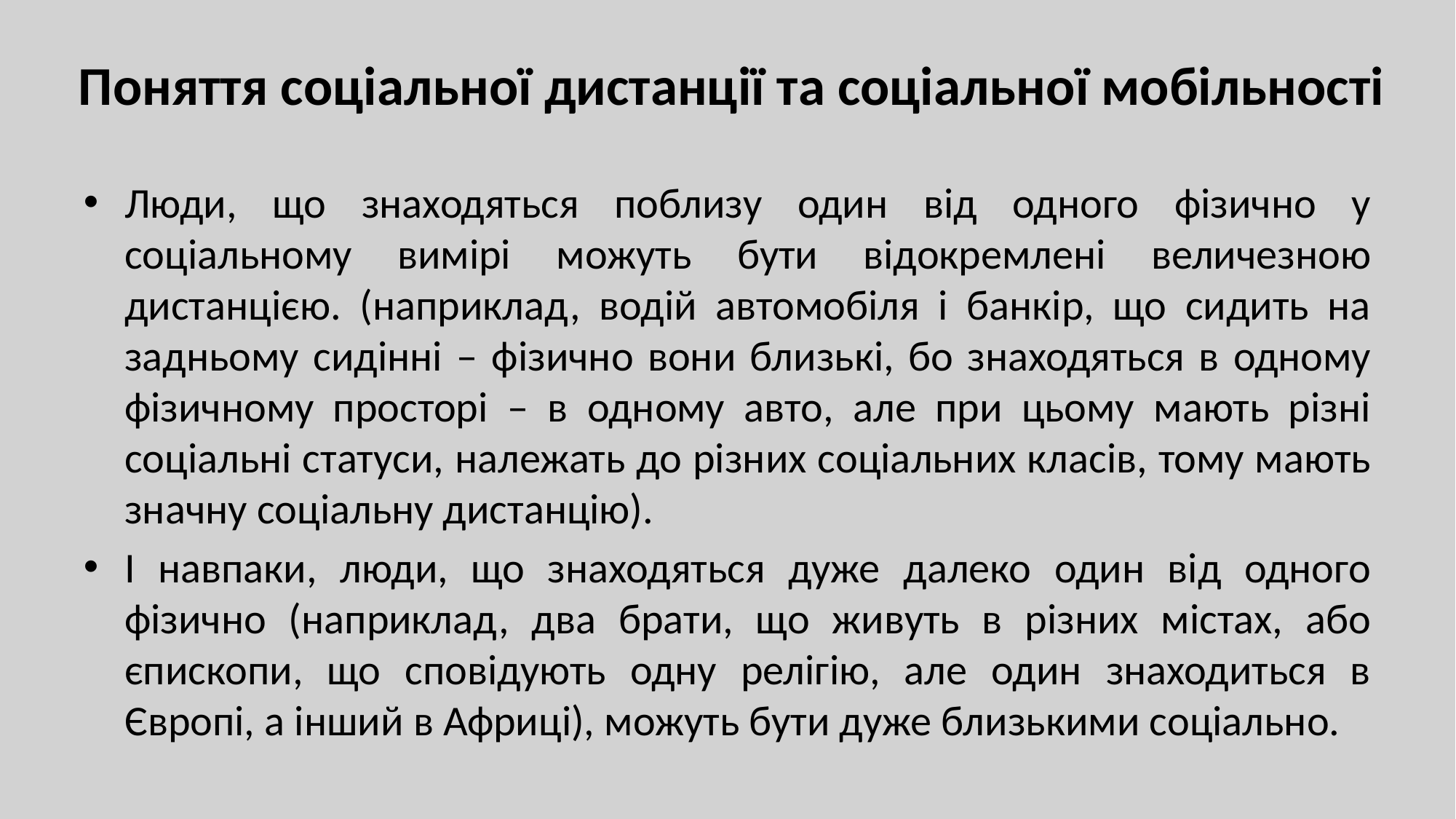

# Поняття соціальної дистанції та соціальної мобільності

Люди, що знаходяться поблизу один від одного фізично у соціальному вимірі можуть бути відокремлені величезною дистанцією. (наприклад, водій автомобіля і банкір, що сидить на задньому сидінні – фізично вони близькі, бо знаходяться в одному фізичному просторі – в одному авто, але при цьому мають різні соціальні статуси, належать до різних соціальних класів, тому мають значну соціальну дистанцію).
І навпаки, люди, що знаходяться дуже далеко один від одного фізично (наприклад, два брати, що живуть в різних містах, або єпископи, що сповідують одну релігію, але один знаходиться в Європі, а інший в Африці), можуть бути дуже близькими соціально.